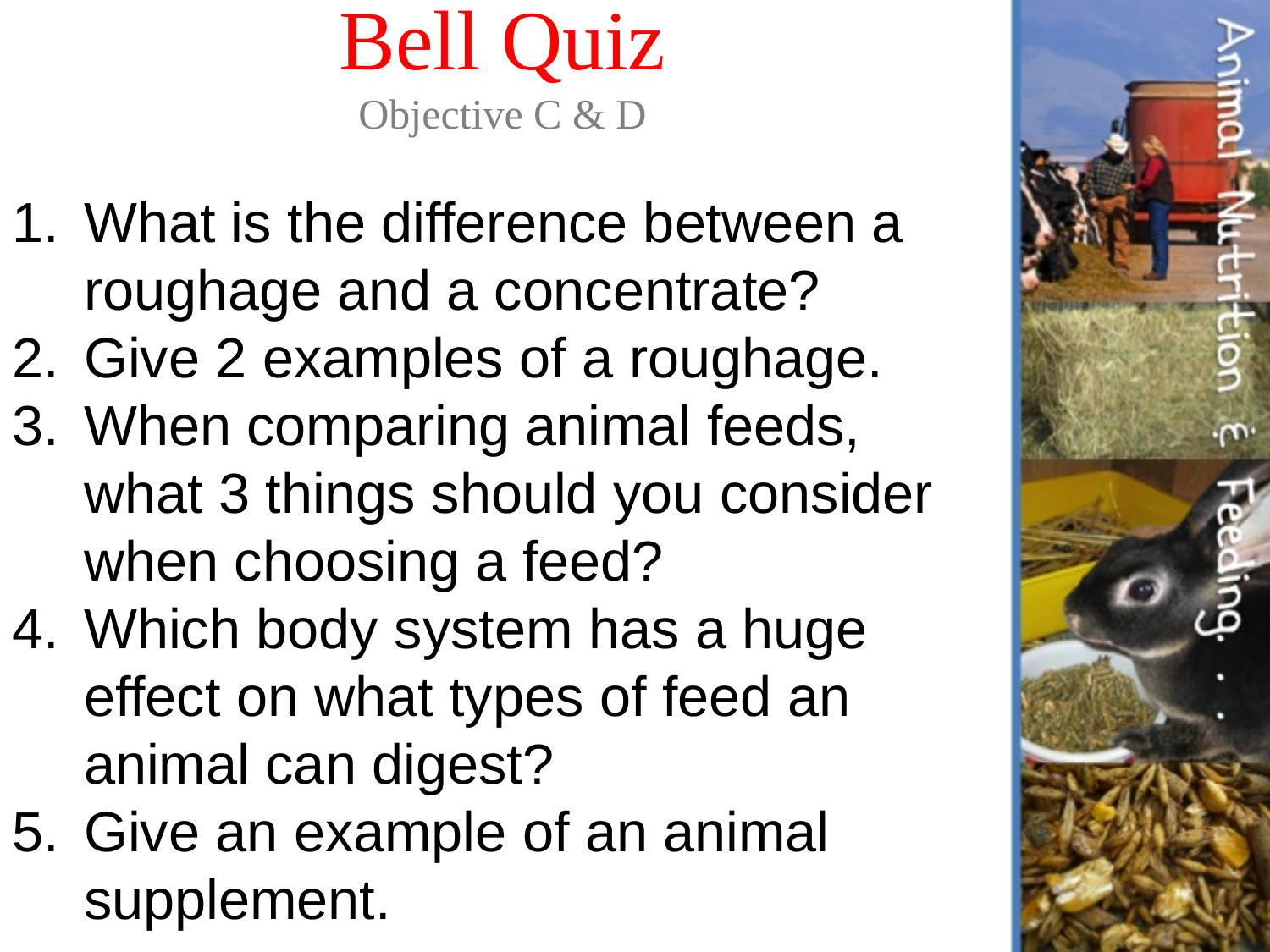

Bell Quiz
Objective C & D

What is the difference between a roughage and a concentrate?
Give 2 examples of a roughage.
When comparing animal feeds, what 3 things should you consider when choosing a feed?
Which body system has a huge effect on what types of feed an animal can digest?
Give an example of an animal supplement.